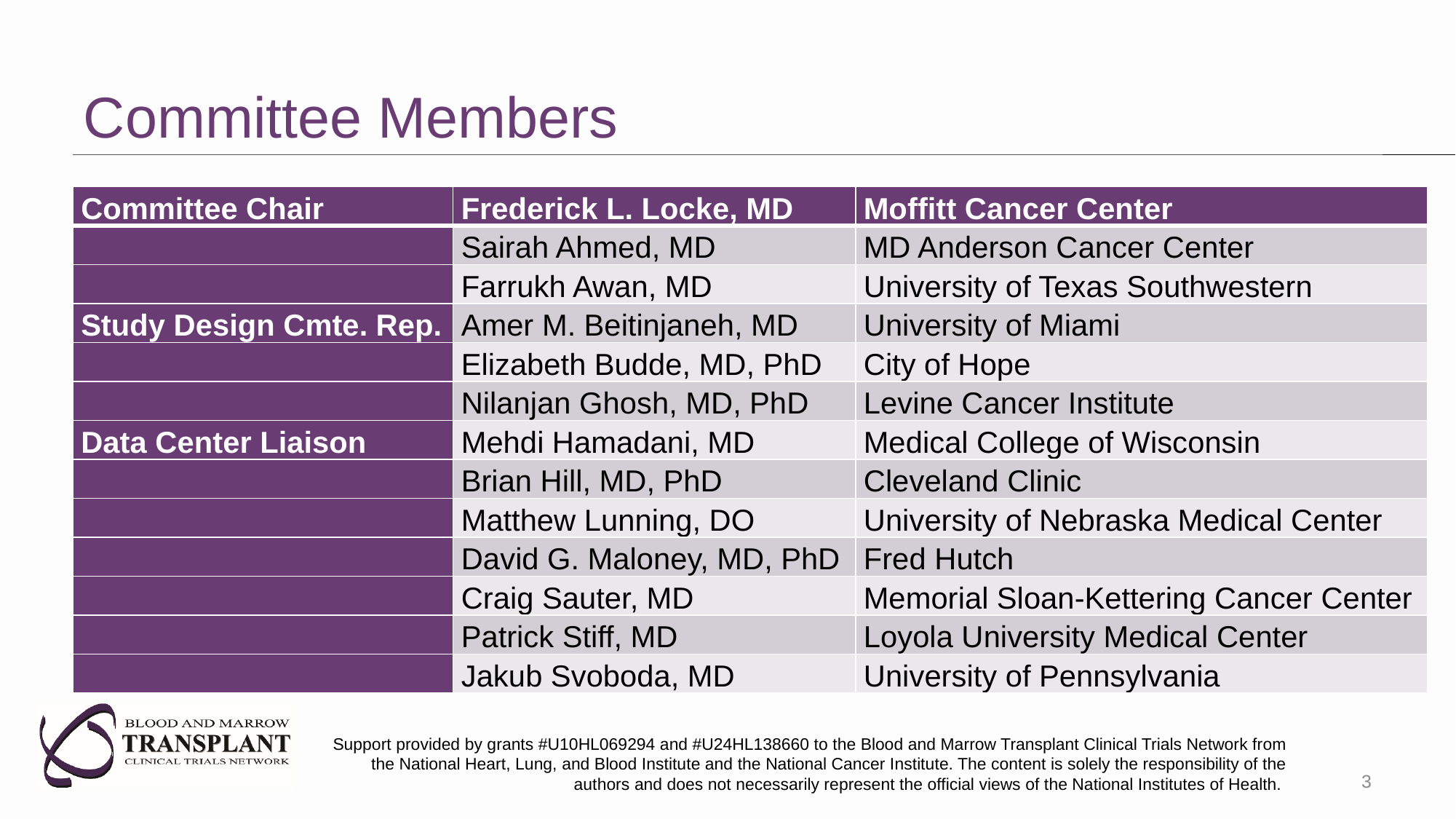

# Committee Members

| Committee Chair | Frederick L. Locke, MD | Moffitt Cancer Center |
| --- | --- | --- |
|  | Sairah Ahmed, MD | MD Anderson Cancer Center |
|  | Farrukh Awan, MD | University of Texas Southwestern |
| Study Design Cmte. Rep. | Amer M. Beitinjaneh, MD | University of Miami |
|  | Elizabeth Budde, MD, PhD | City of Hope |
|  | Nilanjan Ghosh, MD, PhD | Levine Cancer Institute |
| Data Center Liaison | Mehdi Hamadani, MD | Medical College of Wisconsin |
|  | Brian Hill, MD, PhD | Cleveland Clinic |
|  | Matthew Lunning, DO | University of Nebraska Medical Center |
|  | David G. Maloney, MD, PhD | Fred Hutch |
|  | Craig Sauter, MD | Memorial Sloan-Kettering Cancer Center |
|  | Patrick Stiff, MD | Loyola University Medical Center |
|  | Jakub Svoboda, MD | University of Pennsylvania |
Support provided by grants #U10HL069294 and #U24HL138660 to the Blood and Marrow Transplant Clinical Trials Network from the National Heart, Lung, and Blood Institute and the National Cancer Institute. The content is solely the responsibility of the authors and does not necessarily represent the official views of the National Institutes of Health.
3